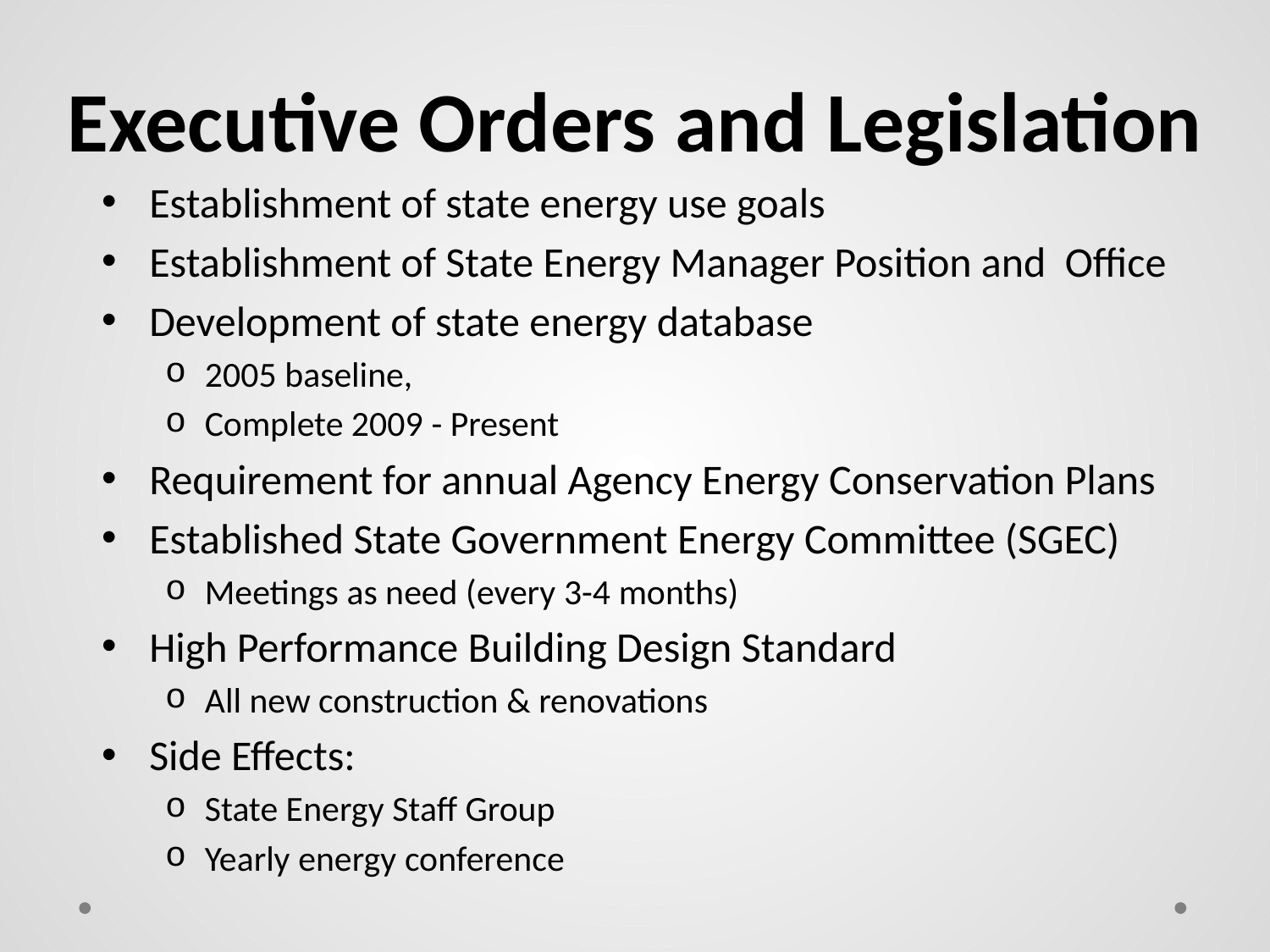

# Executive Orders and Legislation
Establishment of state energy use goals
Establishment of State Energy Manager Position and  Office
Development of state energy database
2005 baseline,
Complete 2009 - Present
Requirement for annual Agency Energy Conservation Plans
Established State Government Energy Committee (SGEC)
Meetings as need (every 3-4 months)
High Performance Building Design Standard
All new construction & renovations
Side Effects:
State Energy Staff Group
Yearly energy conference